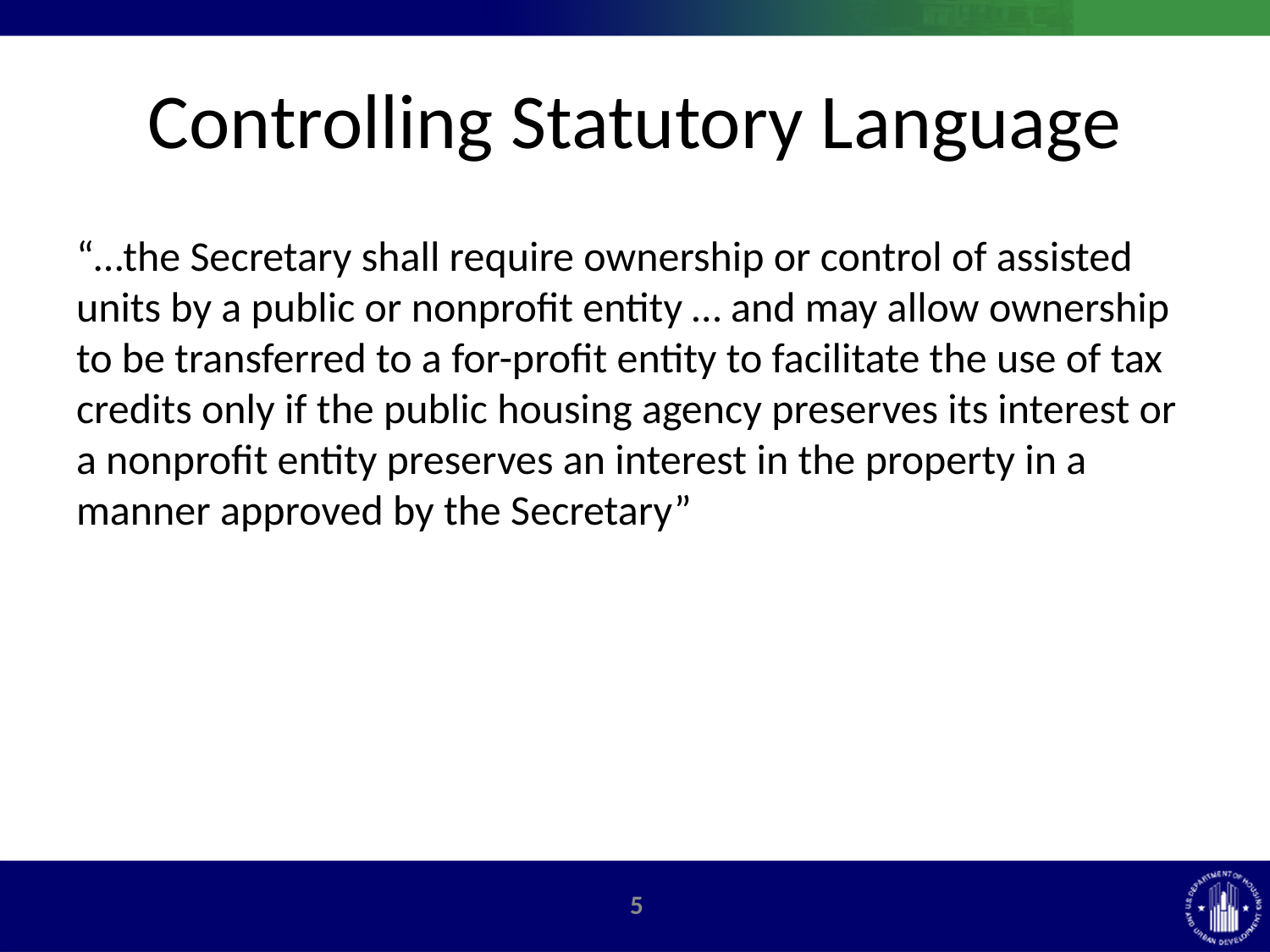

# Controlling Statutory Language
“…the Secretary shall require ownership or control of assisted units by a public or nonprofit entity … and may allow ownership to be transferred to a for-profit entity to facilitate the use of tax credits only if the public housing agency preserves its interest or a nonprofit entity preserves an interest in the property in a manner approved by the Secretary”
5